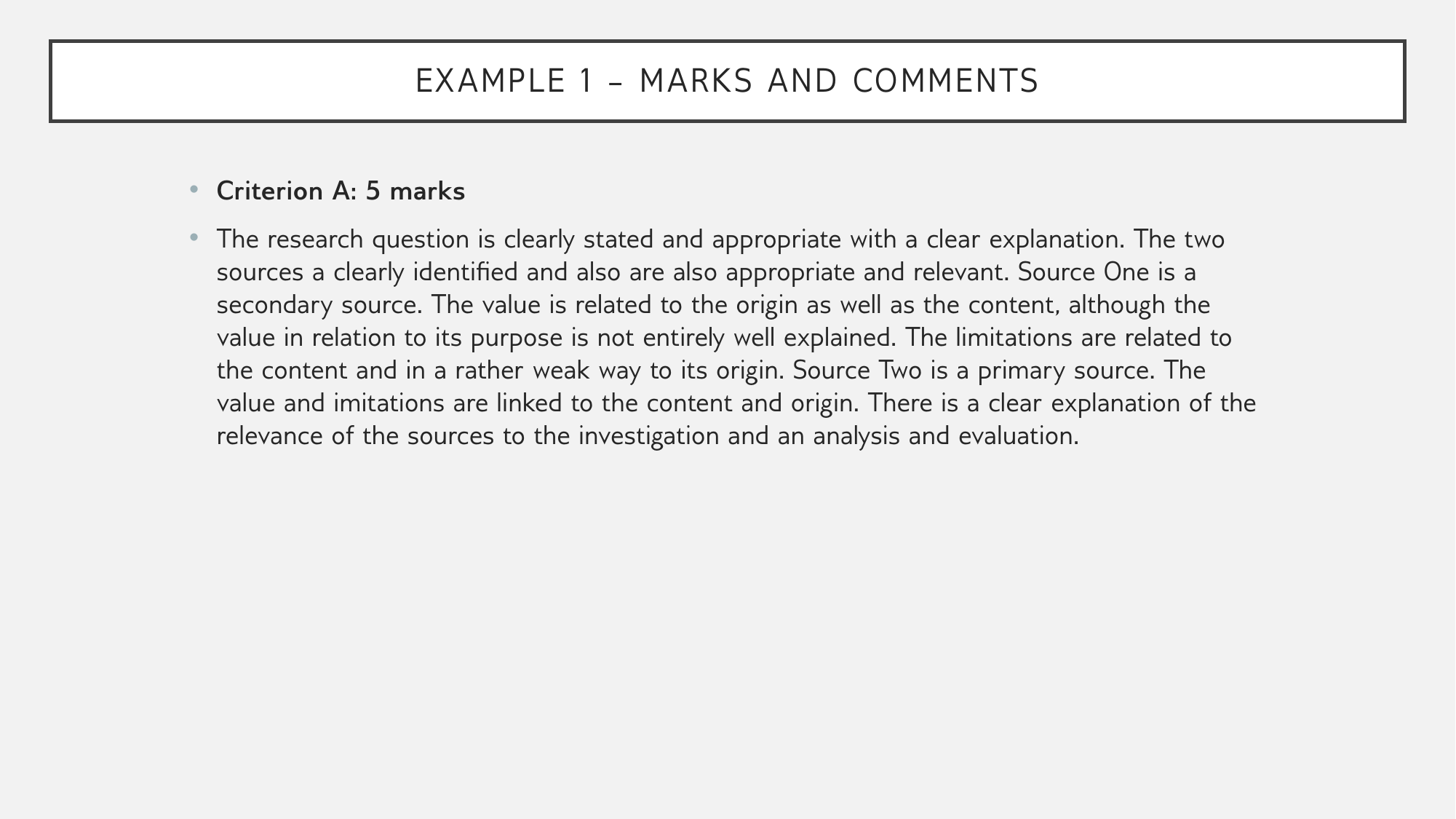

# Example 1 – marks and comments
Criterion A: 5 marks
The research question is clearly stated and appropriate with a clear explanation. The two sources a clearly identified and also are also appropriate and relevant. Source One is a secondary source. The value is related to the origin as well as the content, although the value in relation to its purpose is not entirely well explained. The limitations are related to the content and in a rather weak way to its origin. Source Two is a primary source. The value and imitations are linked to the content and origin. There is a clear explanation of the relevance of the sources to the investigation and an analysis and evaluation.